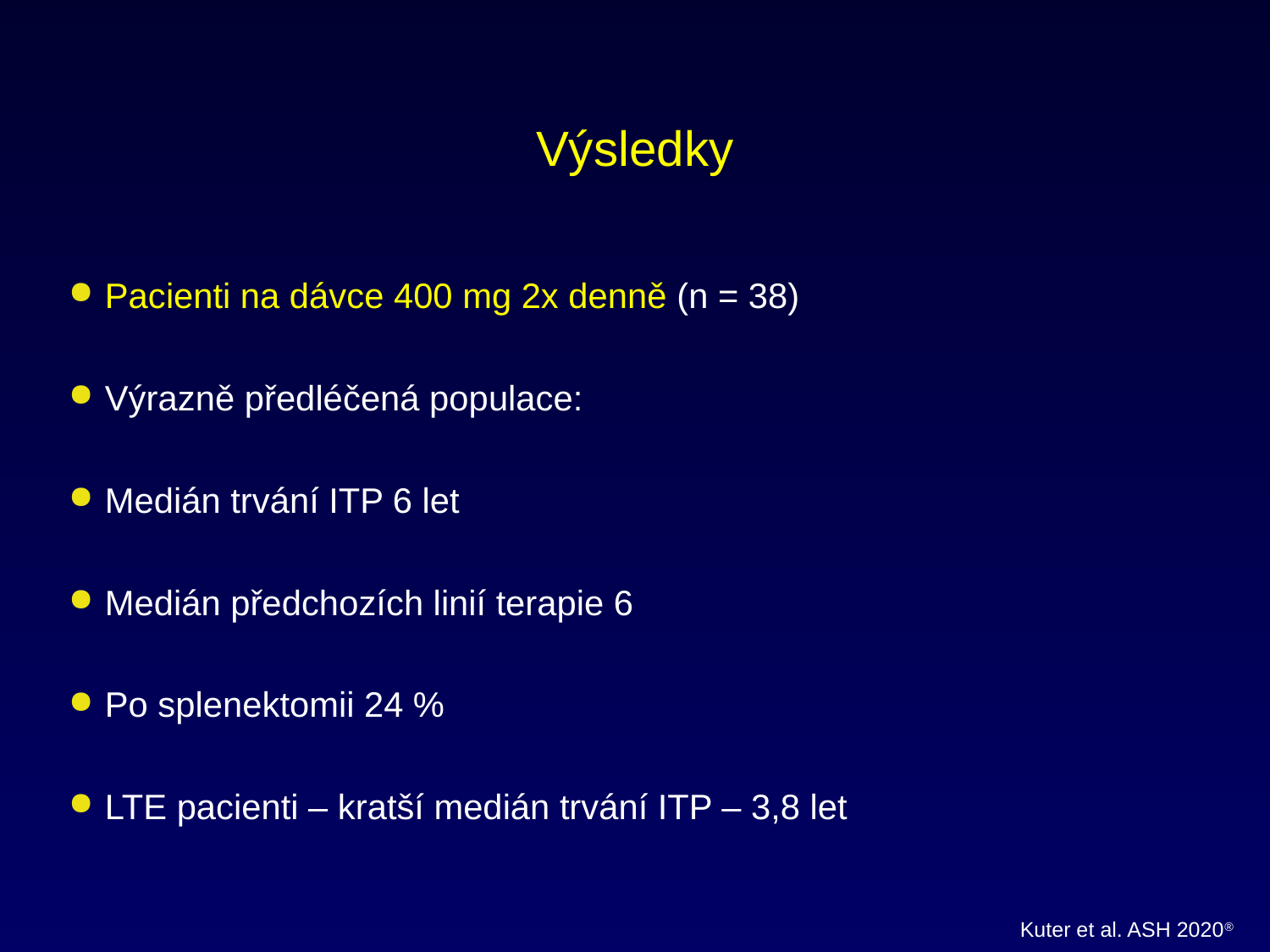

Výsledky

Pacienti na dávce 400 mg 2x denně (n = 38)

Výrazně předléčená populace:

Medián trvání ITP 6 let

Medián předchozích linií terapie 6

Po splenektomii 24 %

LTE pacienti – kratší medián trvání ITP – 3,8 let
Kuter et al. ASH 2020®